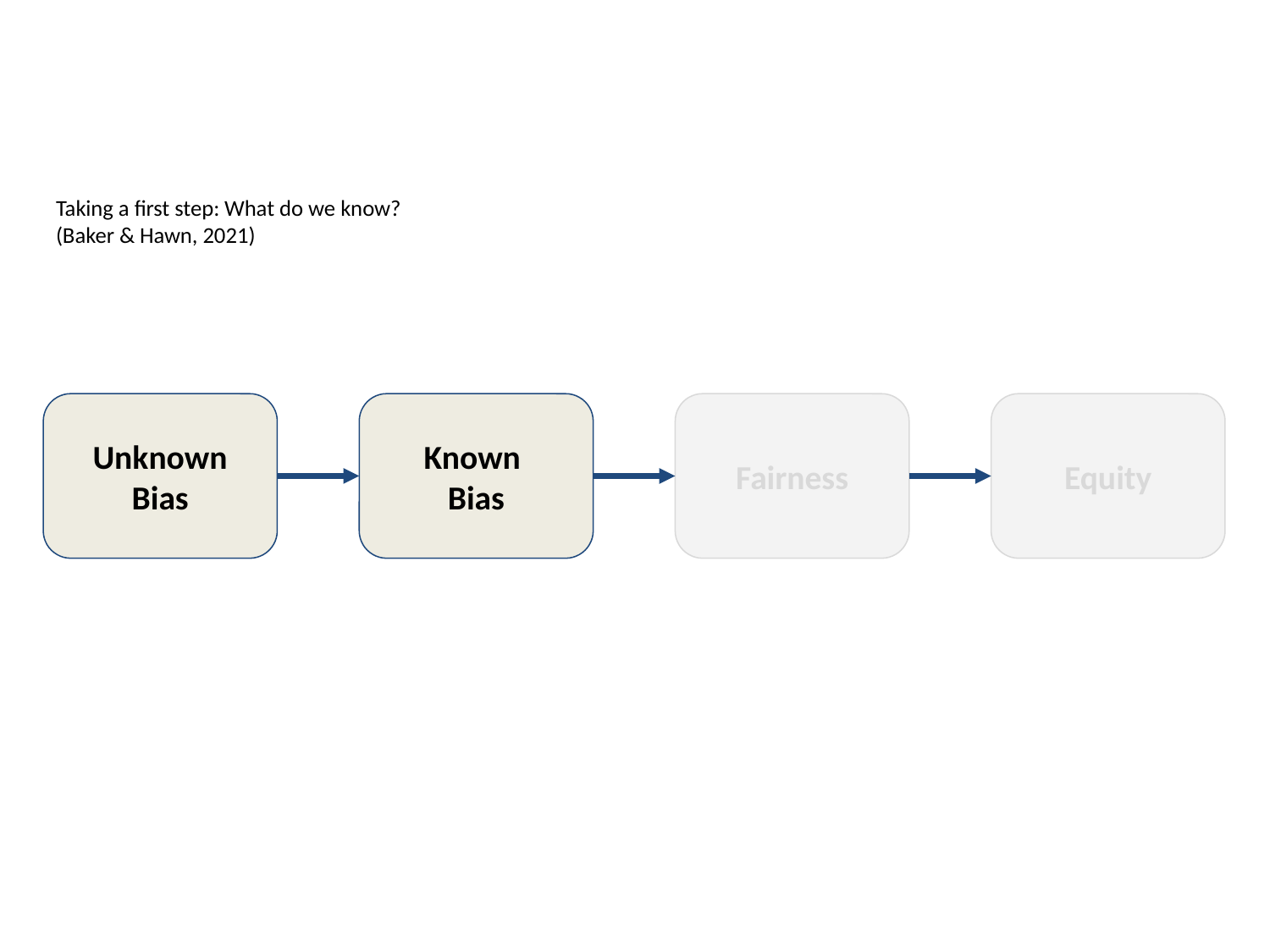

# Taking a first step: What do we know? (Baker & Hawn, 2021)

Unknown Bias
Known
Bias
Fairness
Equity